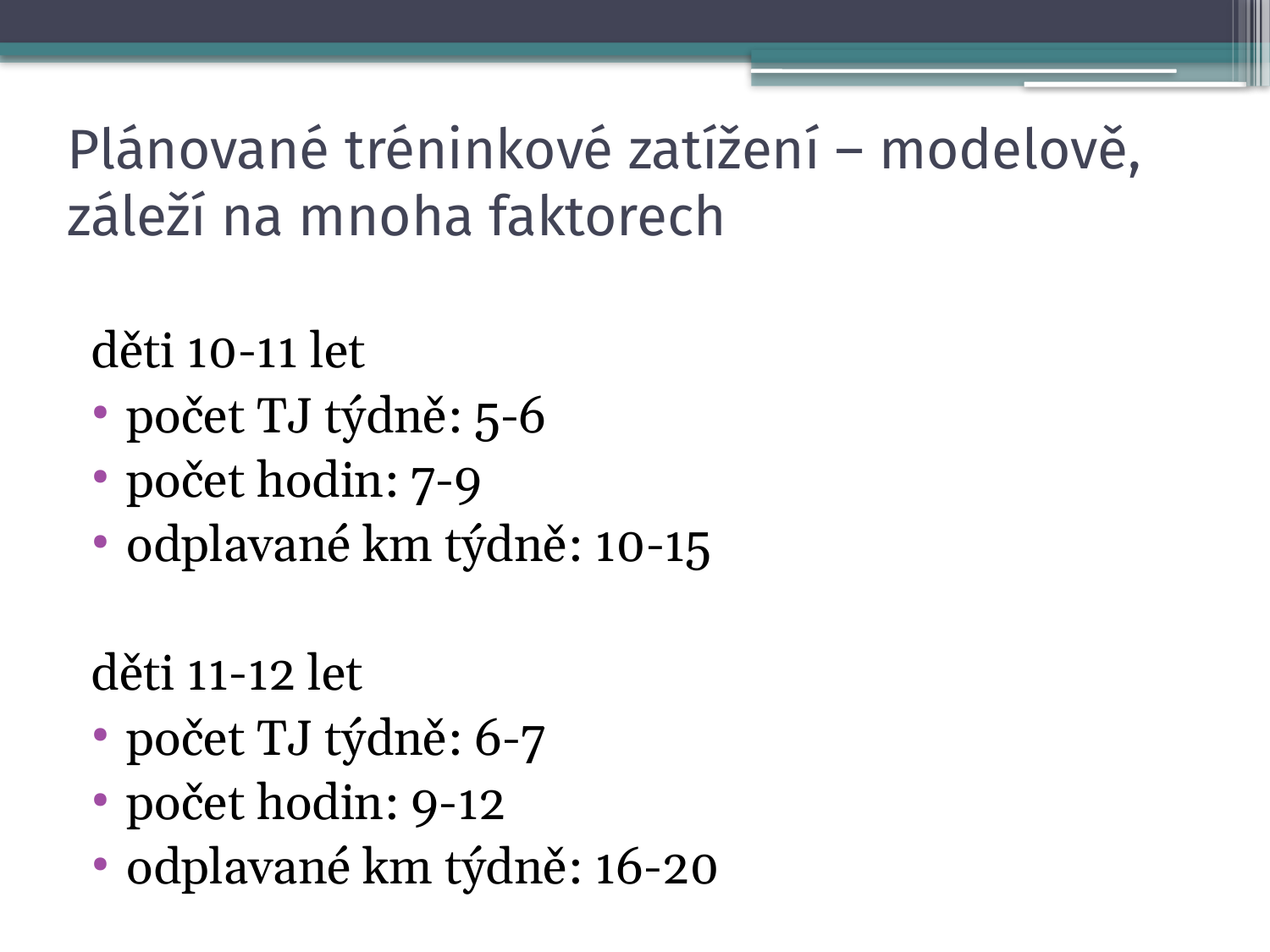

# Plánované tréninkové zatížení – modelově, záleží na mnoha faktorech
děti 10-11 let
počet TJ týdně: 5-6
počet hodin: 7-9
odplavané km týdně: 10-15

děti 11-12 let
počet TJ týdně: 6-7
počet hodin: 9-12
odplavané km týdně: 16-20